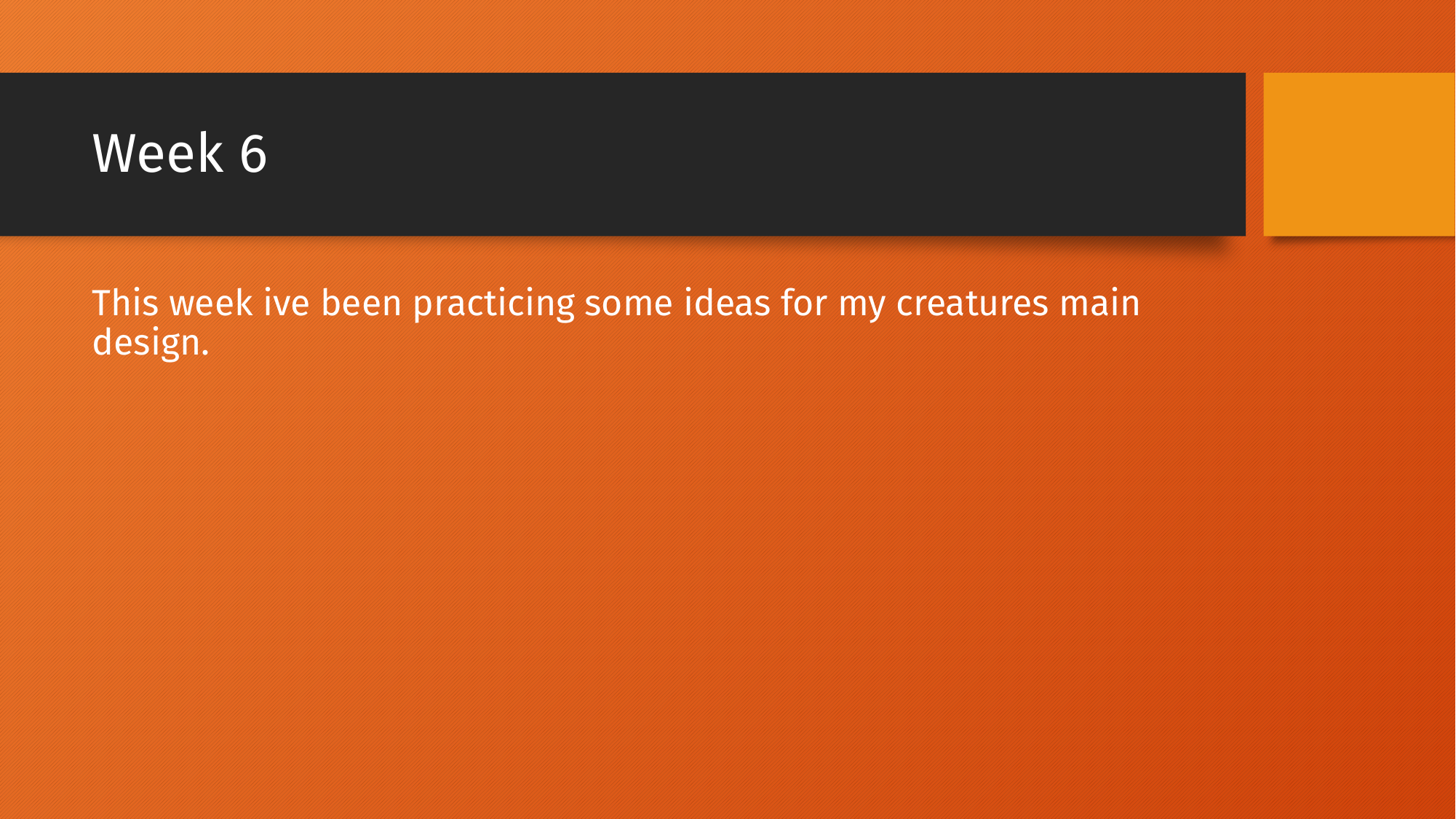

# Week 6
This week ive been practicing some ideas for my creatures main design.